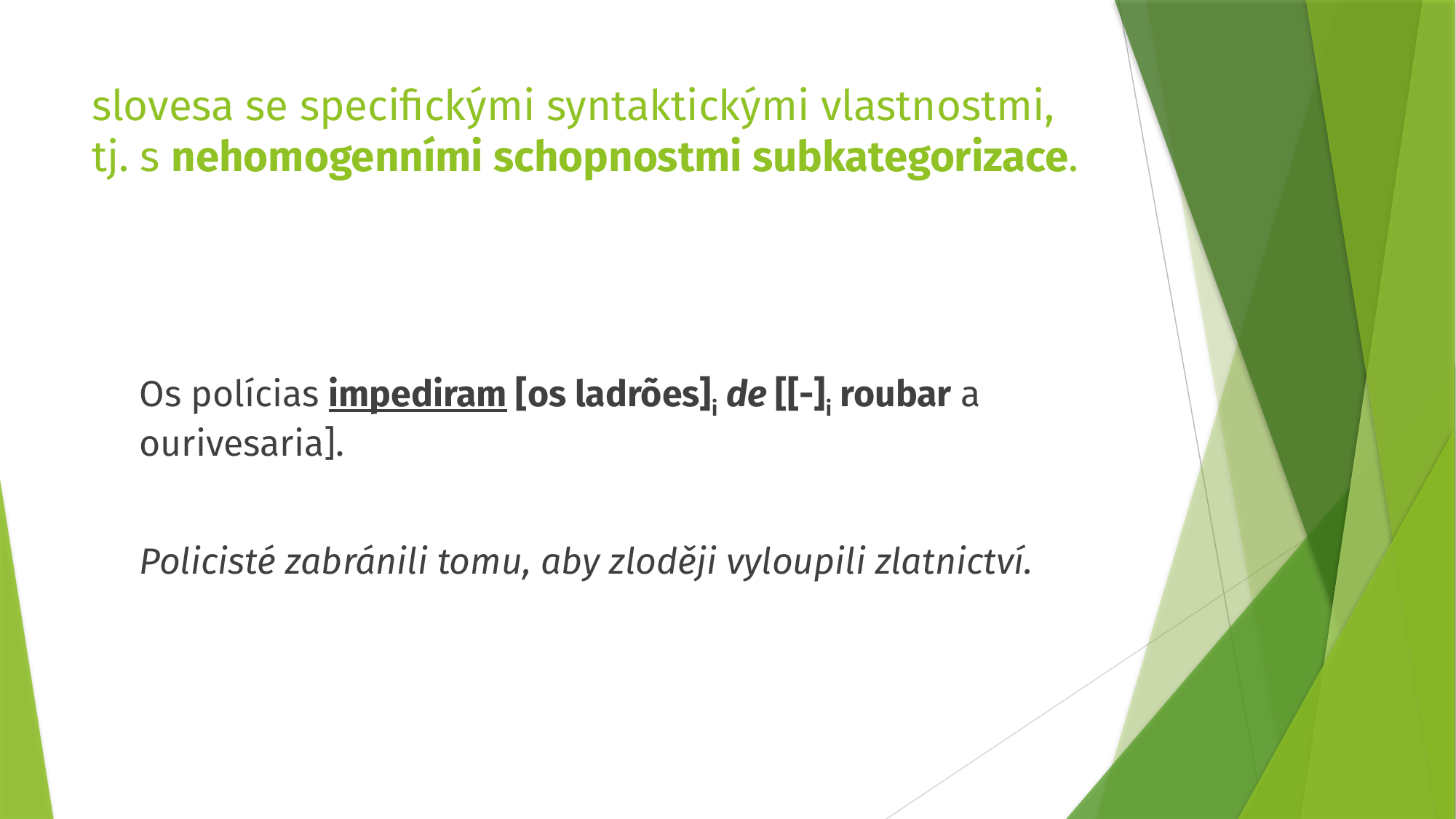

# slovesa se specifickými syntaktickými vlastnostmi, tj. s nehomogenními schopnostmi subkategorizace.

Os polícias impediram [os ladrões]i de [[-]i roubar a ourivesaria].

Policisté zabránili tomu, aby zloději vyloupili zlatnictví.